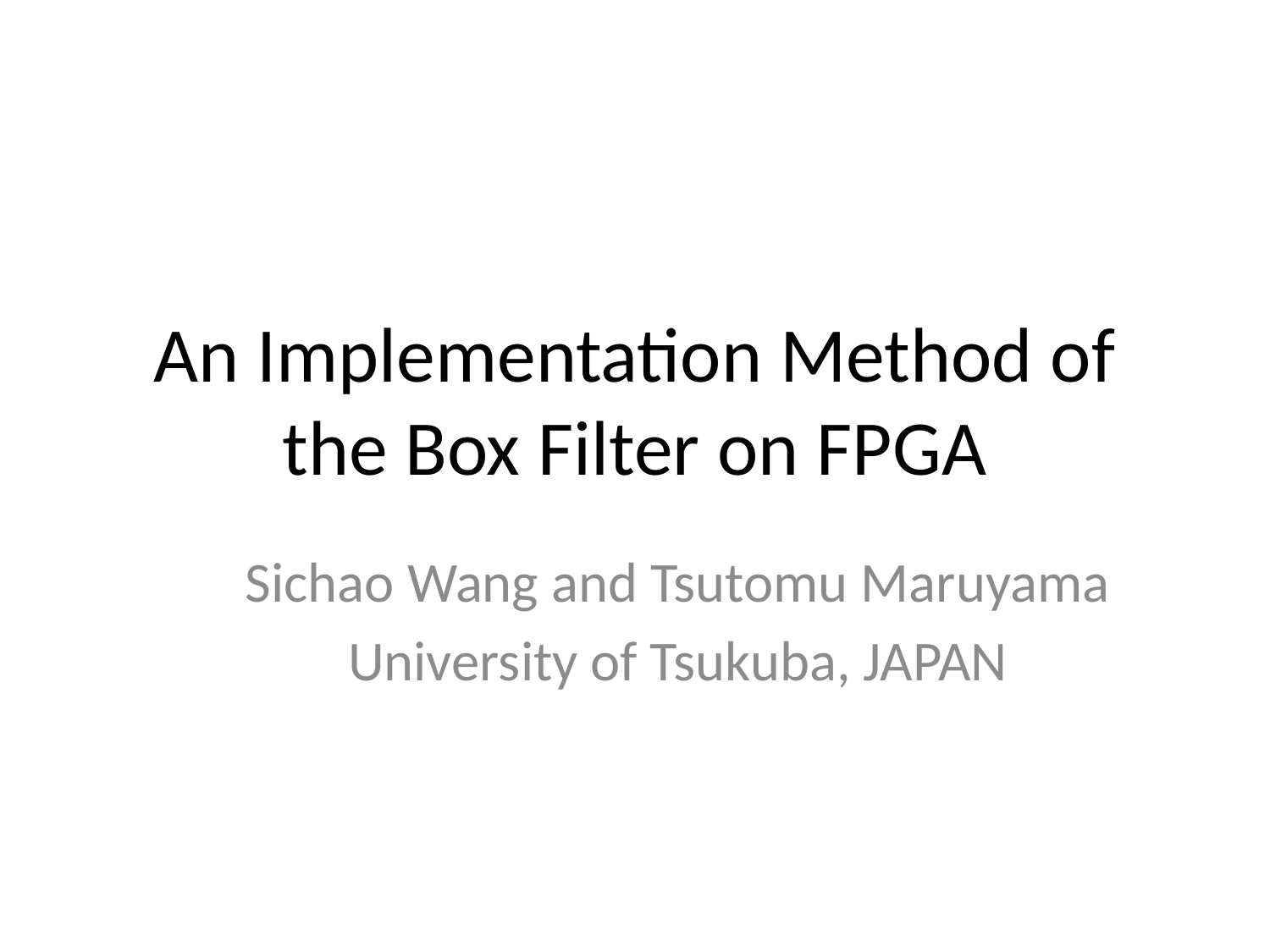

# An Implementation Method of the Box Filter on FPGA
Sichao Wang and Tsutomu Maruyama
University of Tsukuba, JAPAN